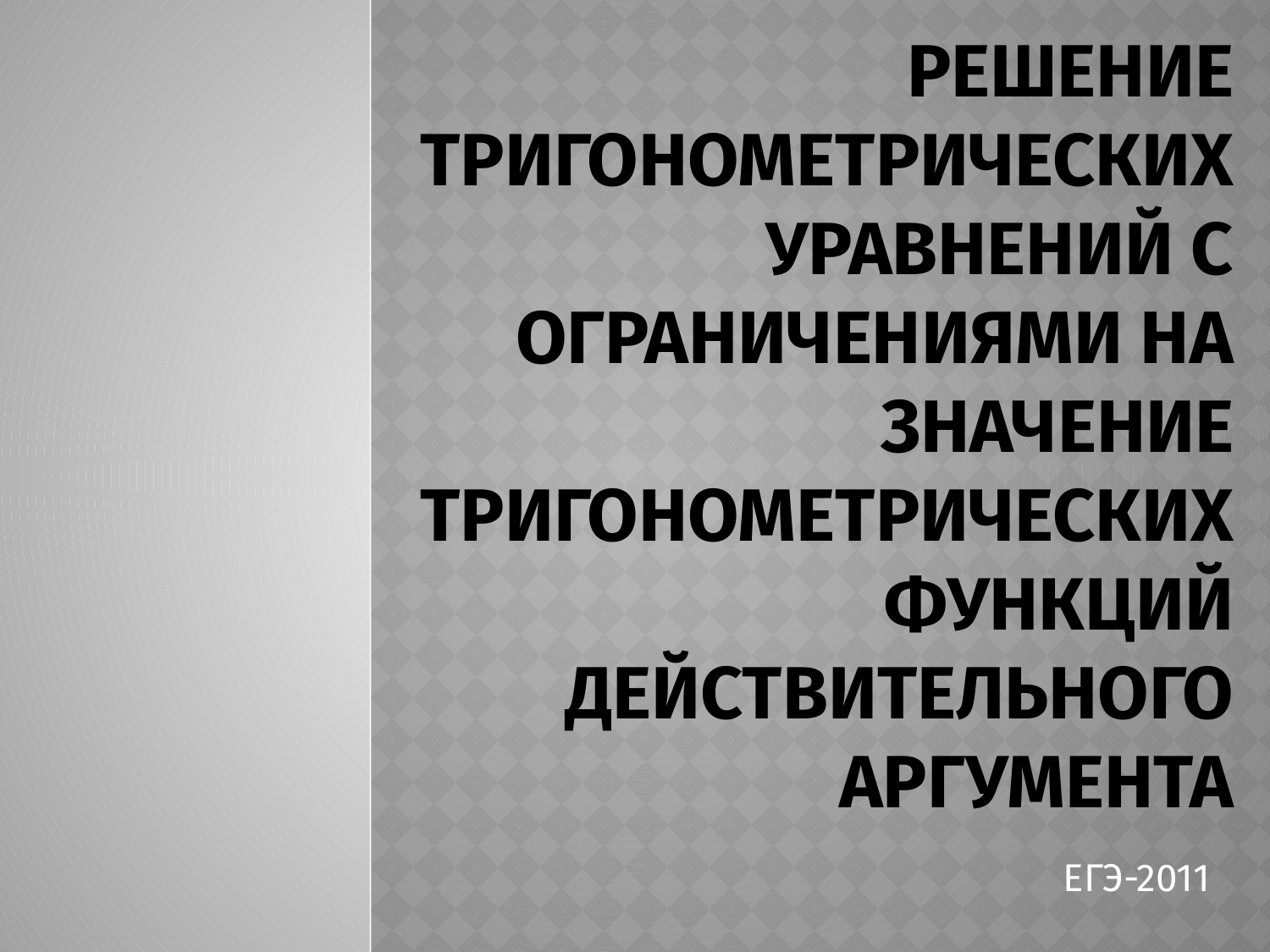

# Решение тригонометрических уравнений с ограничениями на значение тригонометрических функций действительного аргумента
ЕГЭ-2011